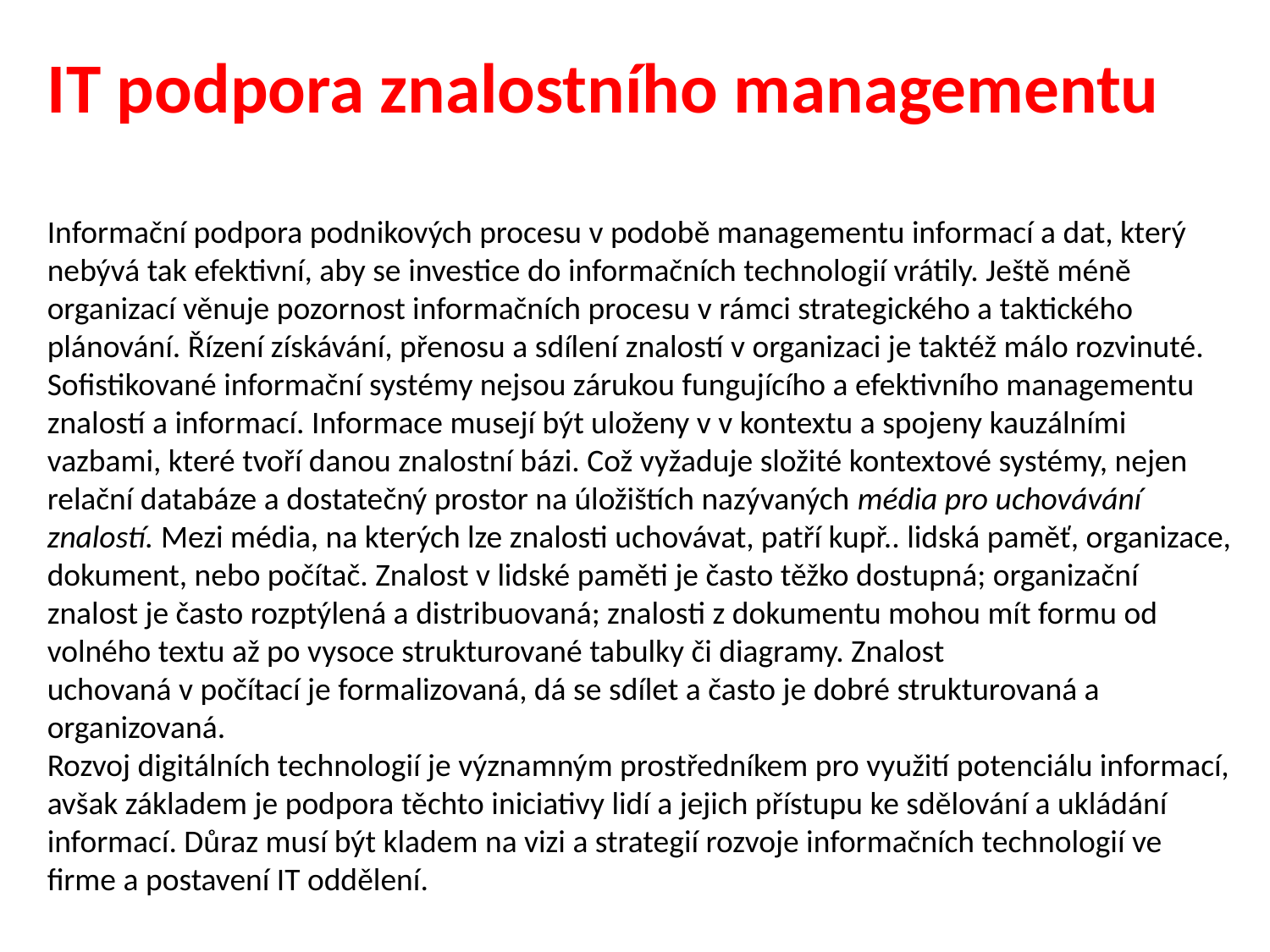

IT podpora znalostního managementu

Informační podpora podnikových procesu v podobě managementu informací a dat, který nebývá tak efektivní, aby se investice do informačních technologií vrátily. Ještě méně organizací věnuje pozornost informačních procesu v rámci strategického a taktického plánování. Řízení získávání, přenosu a sdílení znalostí v organizaci je taktéž málo rozvinuté. Sofistikované informační systémy nejsou zárukou fungujícího a efektivního managementu znalostí a informací. Informace musejí být uloženy v v kontextu a spojeny kauzálními vazbami, které tvoří danou znalostní bázi. Což vyžaduje složité kontextové systémy, nejen relační databáze a dostatečný prostor na úložištích nazývaných média pro uchovávání znalostí. Mezi média, na kterých lze znalosti uchovávat, patří kupř.. lidská paměť, organizace, dokument, nebo počítač. Znalost v lidské paměti je často těžko dostupná; organizační znalost je často rozptýlená a distribuovaná; znalosti z dokumentu mohou mít formu od volného textu až po vysoce strukturované tabulky či diagramy. Znalost
uchovaná v počítací je formalizovaná, dá se sdílet a často je dobré strukturovaná a organizovaná.
Rozvoj digitálních technologií je významným prostředníkem pro využití potenciálu informací, avšak základem je podpora těchto iniciativy lidí a jejich přístupu ke sdělování a ukládání informací. Důraz musí být kladem na vizi a strategií rozvoje informačních technologií ve firme a postavení IT oddělení.